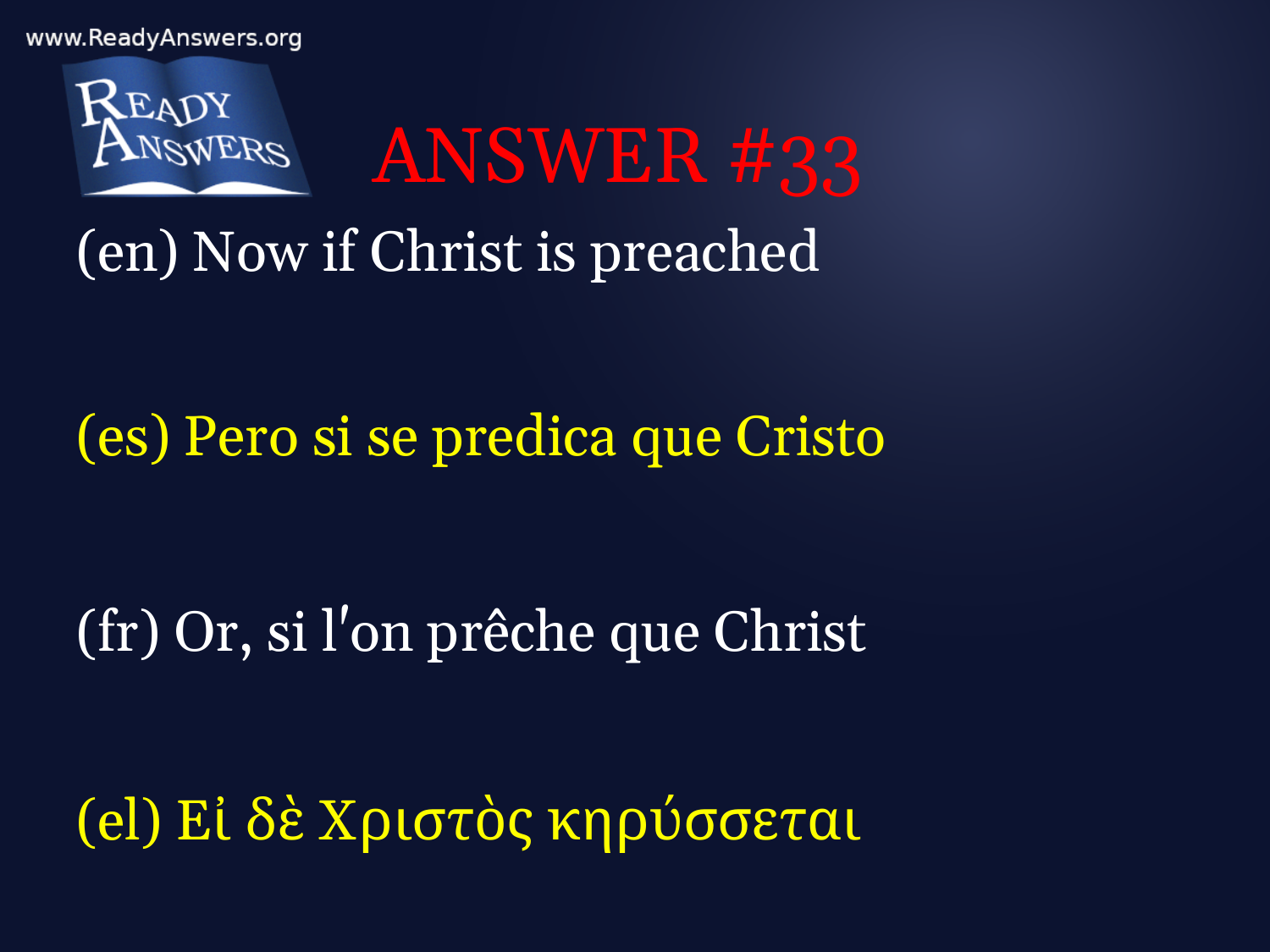

# ANSWER #33
(en) Now if Christ is preached
(es) Pero si se predica que Cristo
(fr) Or, si l'on prêche que Christ
(el) Εἰ δὲ Χριστὸς κηρύσσεται